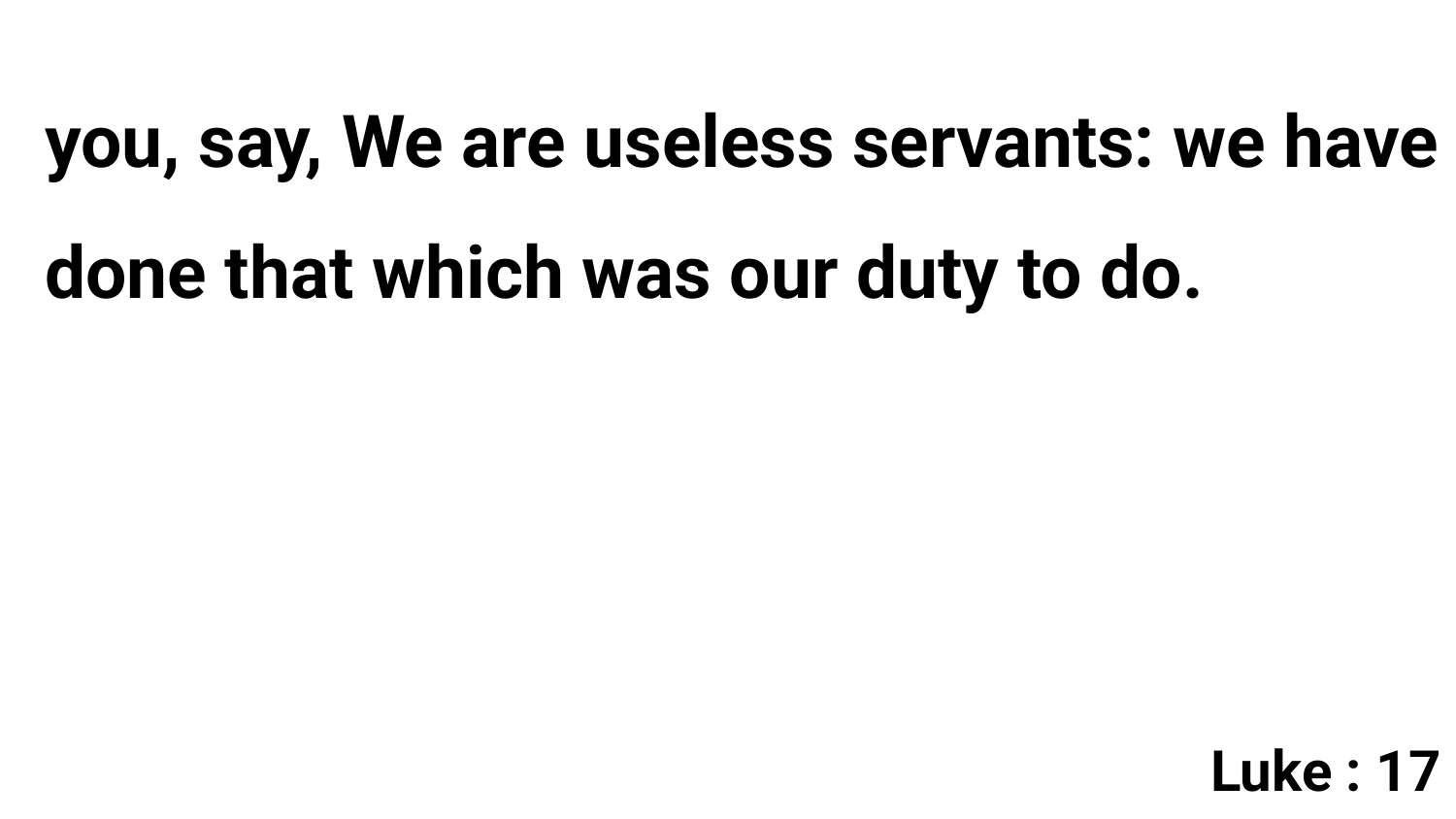

you, say, We are useless servants: we have done that which was our duty to do.
Luke : 17